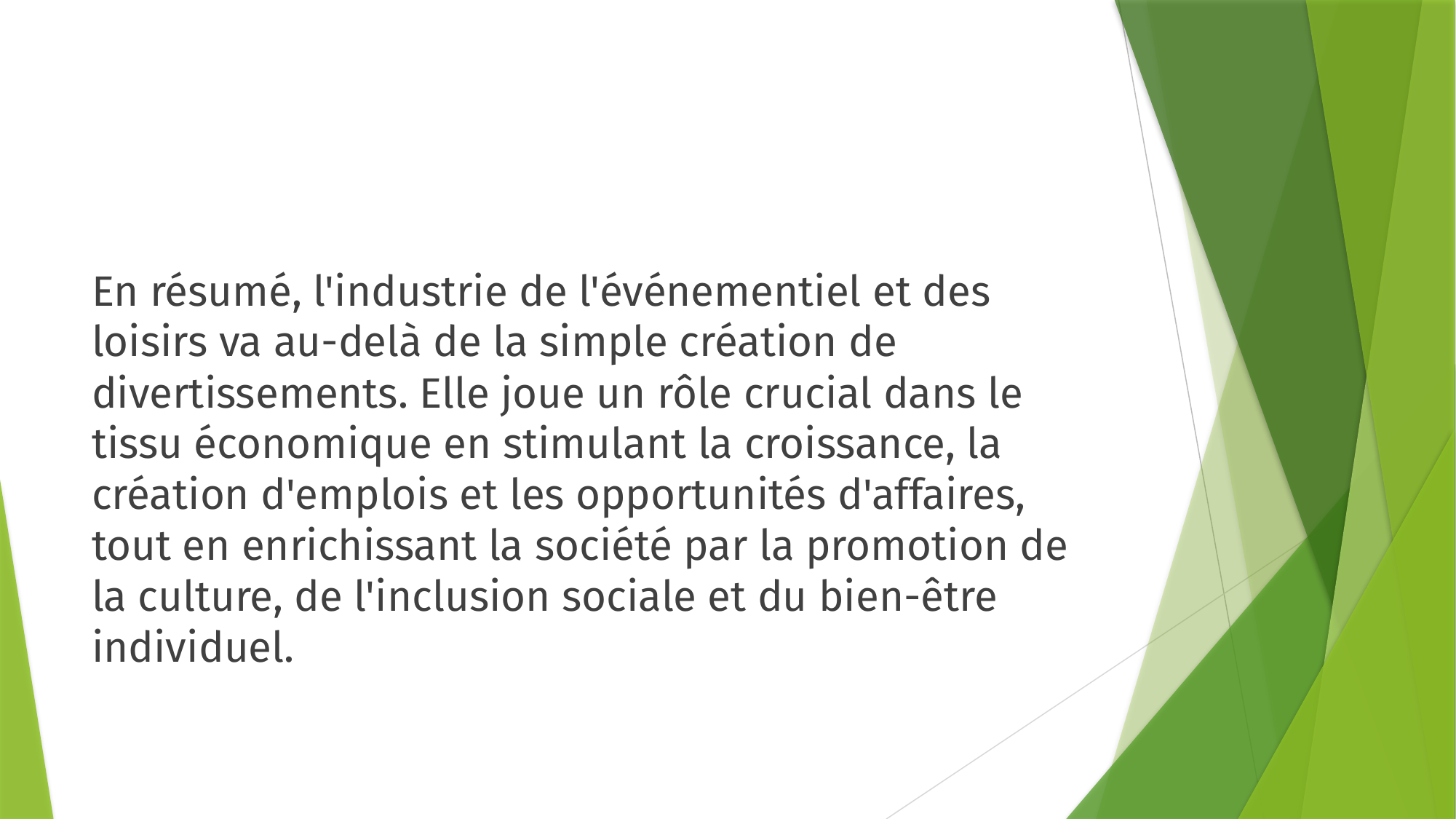

En résumé, l'industrie de l'événementiel et des loisirs va au-delà de la simple création de divertissements. Elle joue un rôle crucial dans le tissu économique en stimulant la croissance, la création d'emplois et les opportunités d'affaires, tout en enrichissant la société par la promotion de la culture, de l'inclusion sociale et du bien-être individuel.